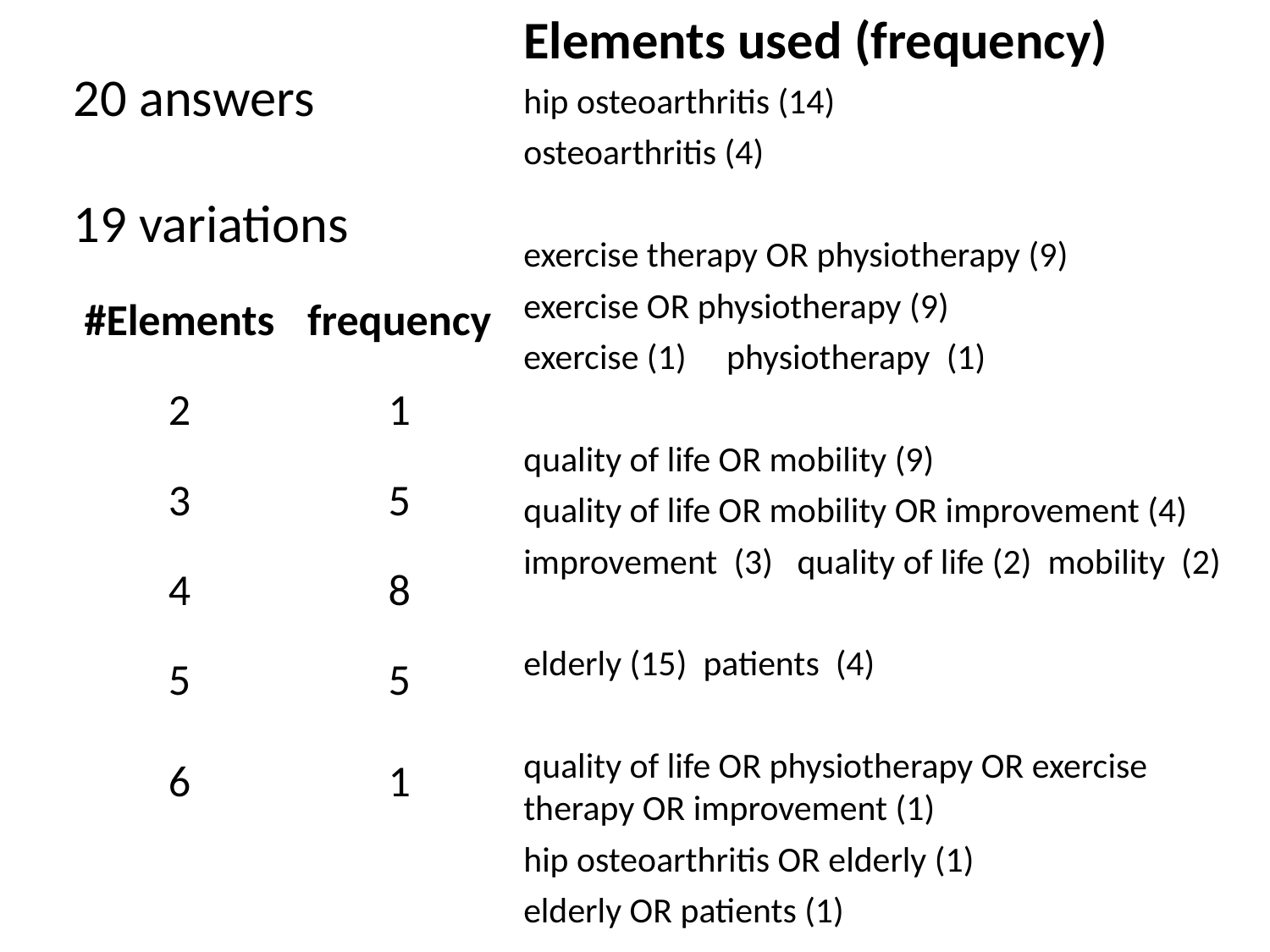

Elements used (frequency)
hip osteoarthritis (14)
osteoarthritis (4)

exercise therapy OR physiotherapy (9)
exercise OR physiotherapy (9)
exercise (1)     physiotherapy  (1)

quality of life OR mobility (9)
quality of life OR mobility OR improvement (4)
improvement  (3)   quality of life (2)  mobility  (2)

elderly (15)  patients  (4)

quality of life OR physiotherapy OR exercise therapy OR improvement (1)
hip osteoarthritis OR elderly (1)
elderly OR patients (1)

20 answers

19 variations
| #Elements | frequency |
| --- | --- |
| 2 | 1 |
| 3 | 5 |
| 4 | 8 |
| 5 6 | 5 1 |